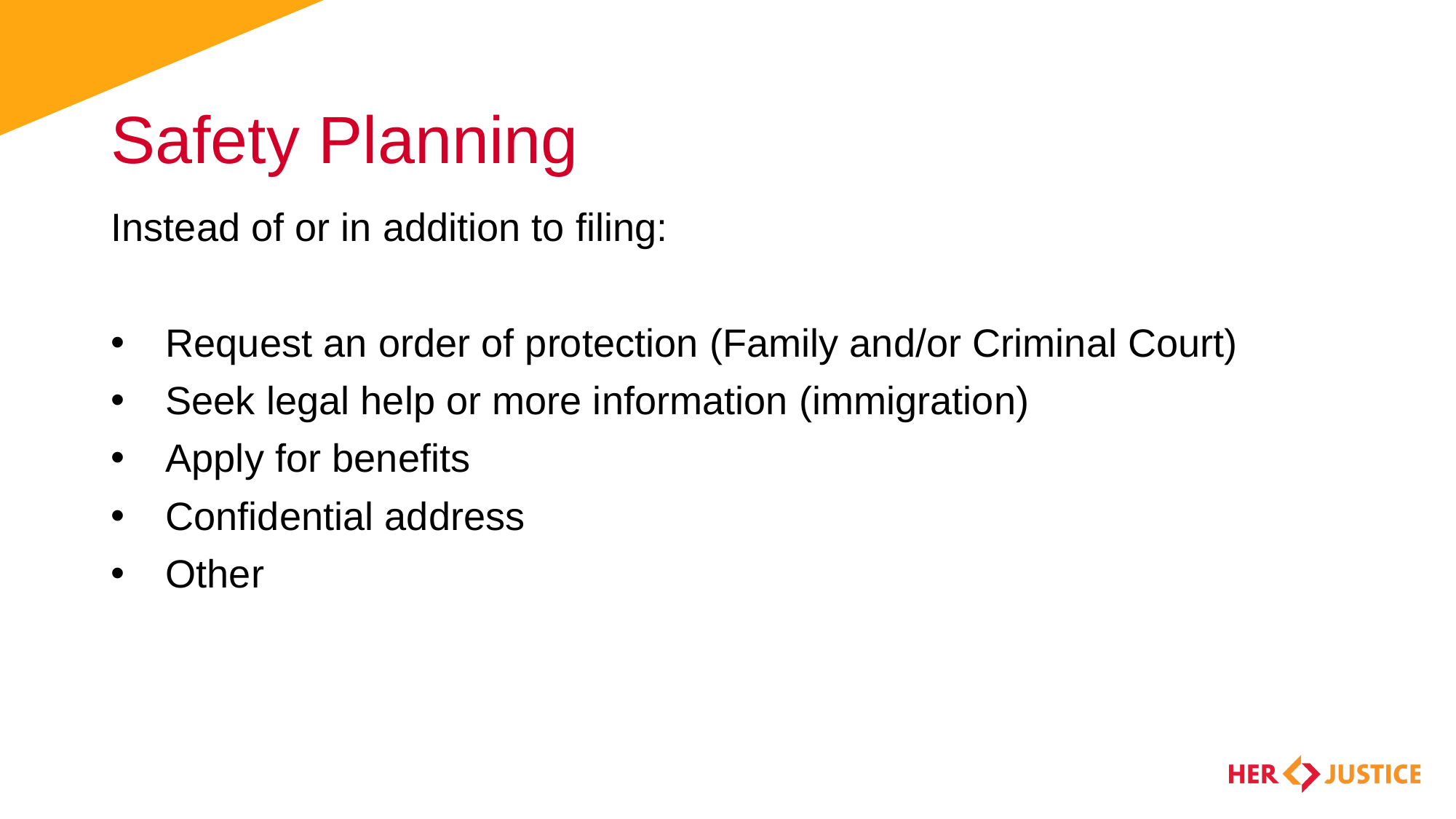

# Safety Planning
Instead of or in addition to filing:

Request an order of protection (Family and/or Criminal Court)
Seek legal help or more information (immigration)
Apply for benefits
Confidential address
Other